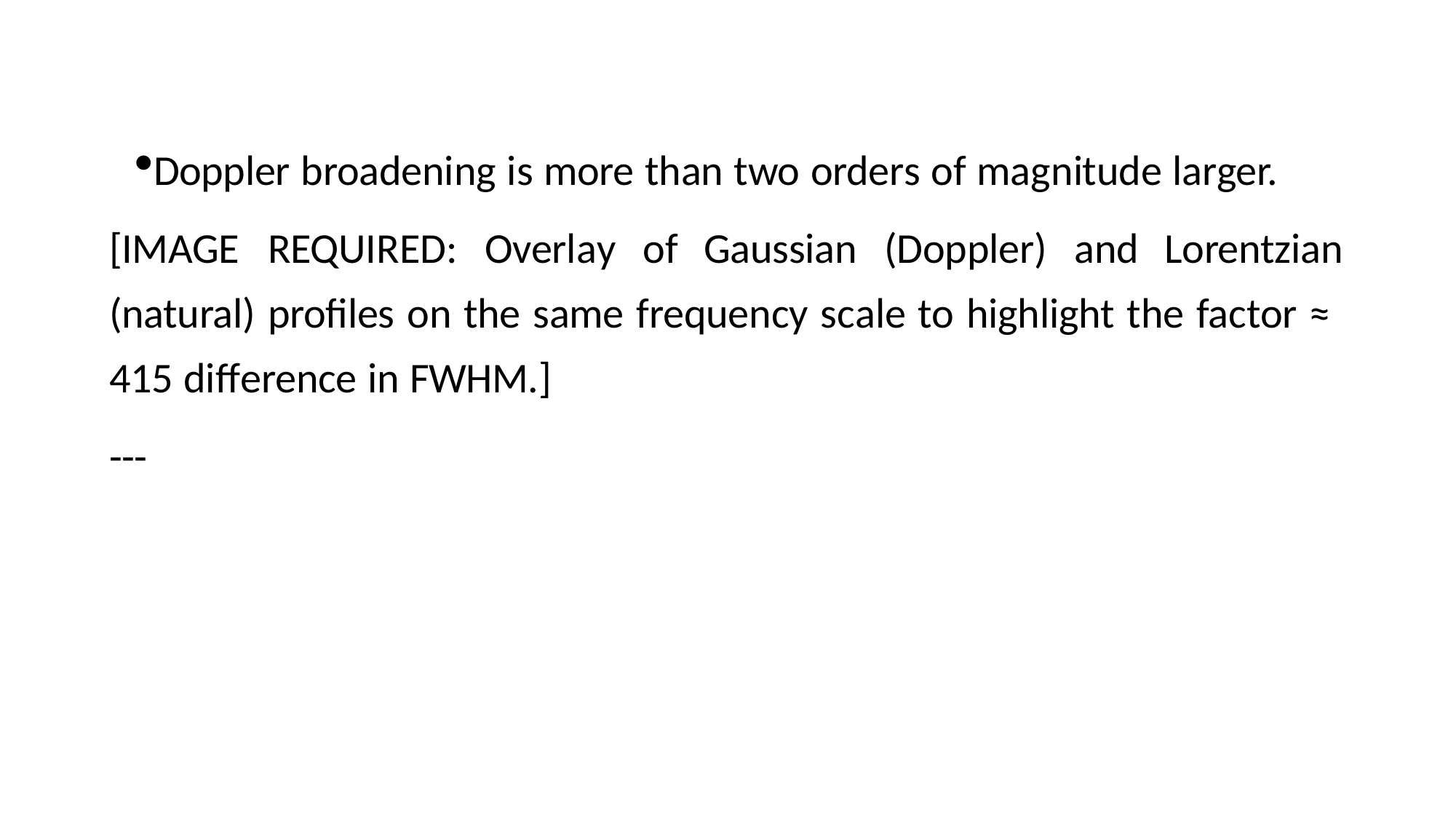

Doppler broadening is more than two orders of magnitude larger. [IMAGE	REQUIRED:	Overlay	of	Gaussian	(Doppler)	and	Lorentzian
(natural) profiles on the same frequency scale to highlight the factor ≈
415 difference in FWHM.]
---